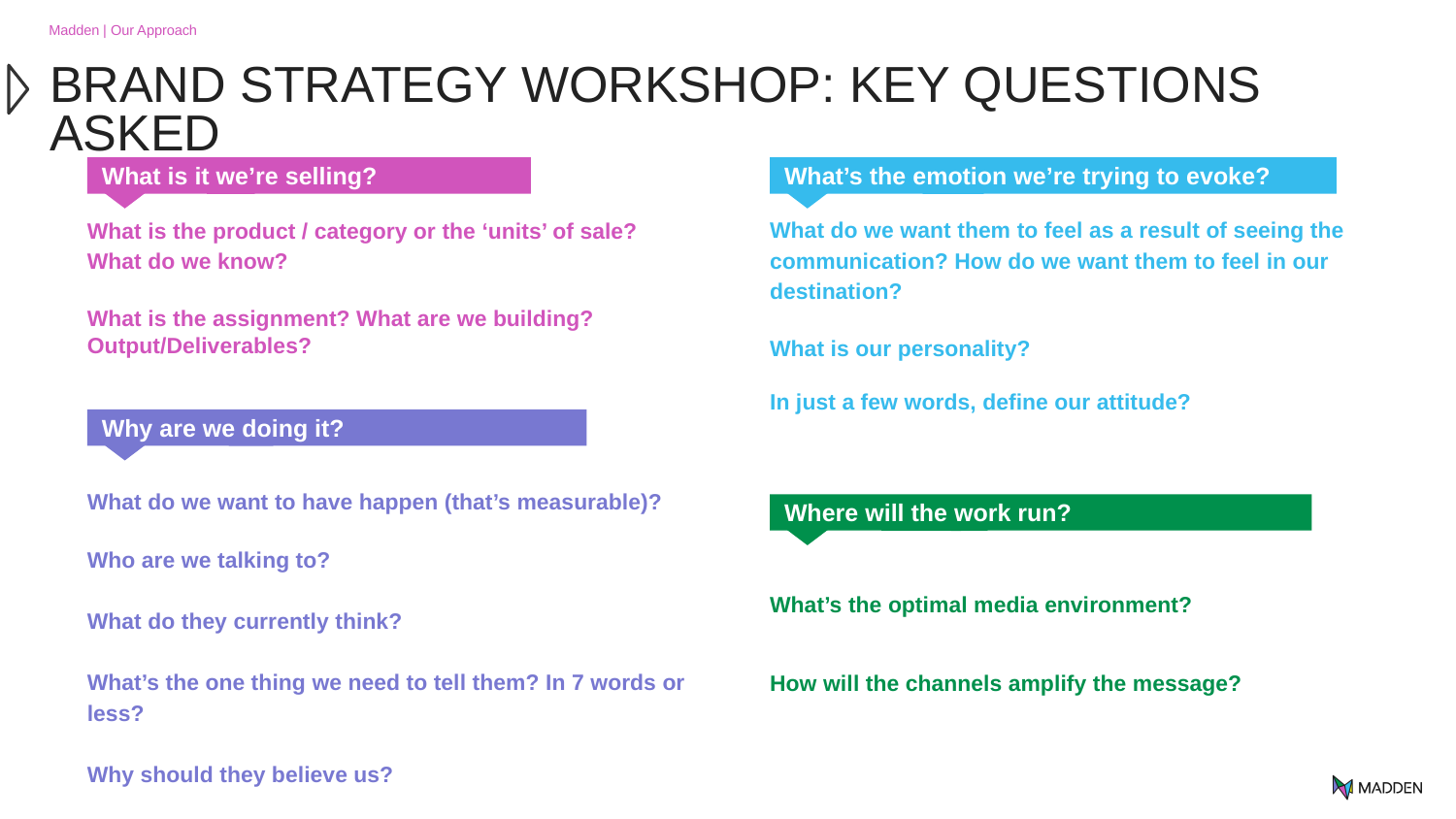

Madden | Our Approach
BRAND STRATEGY WORKSHOP: KEY QUESTIONS ASKED
What is it we’re selling?

What’s the emotion we’re trying to evoke?

What is the product / category or the ‘units’ of sale?
What do we know?

What is the assignment? What are we building? Output/Deliverables?

What do we want to have happen (that’s measurable)?

Who are we talking to?

What do they currently think?

What’s the one thing we need to tell them? In 7 words or less?

Why should they believe us?

What do we want them to feel as a result of seeing the communication? How do we want them to feel in our destination?

What is our personality?

In just a few words, define our attitude?

What’s the optimal media environment?

How will the channels amplify the message?

Why are we doing it?

Where will the work run?